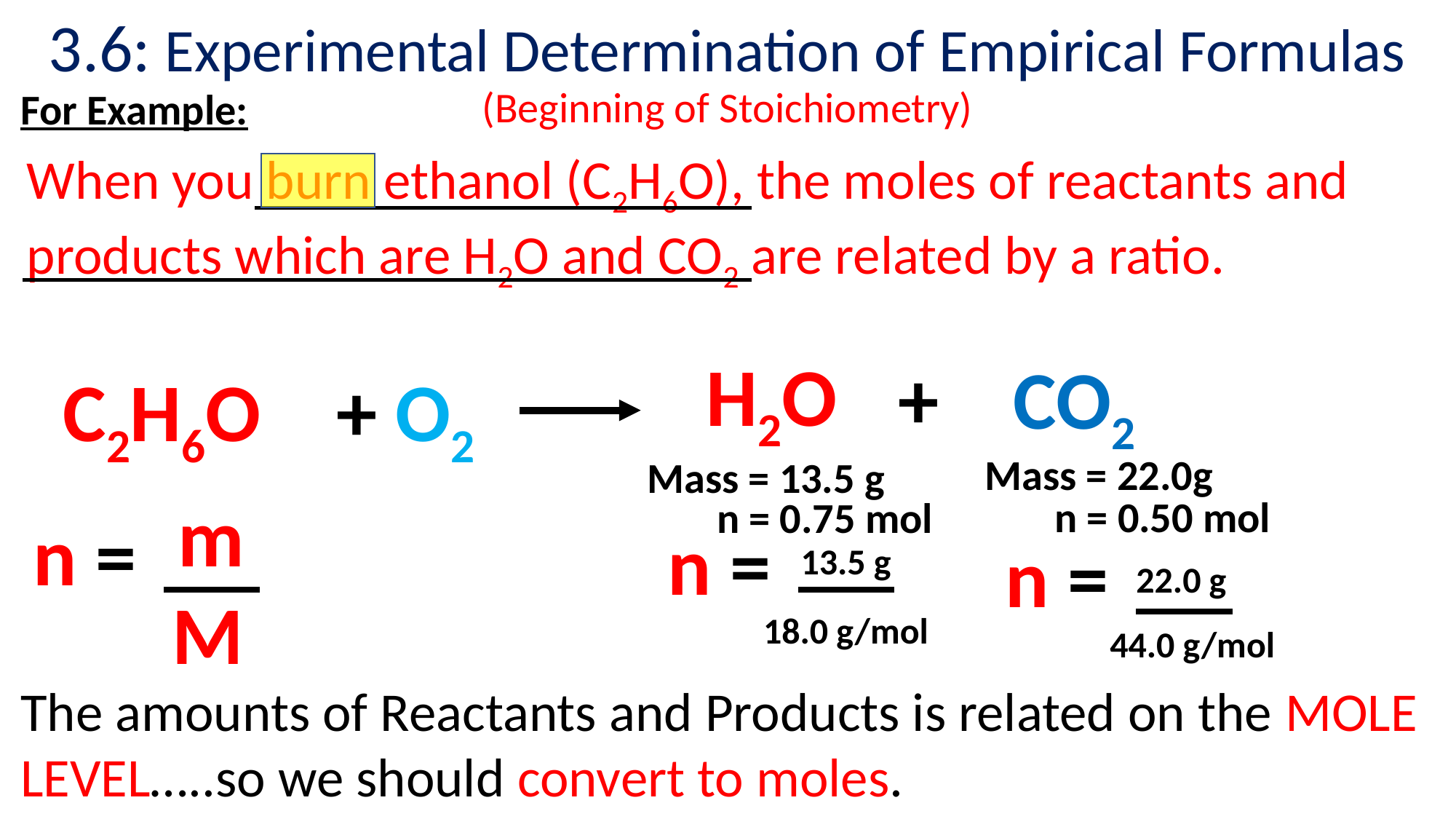

# 3.6: Experimental Determination of Empirical Formulas (Beginning of Stoichiometry)
For Example:
When you burn ethanol (C2H6O), the moles of reactants and products which are H2O and CO2 are related by a ratio.

H2O
+    CO2
C2H6O
+ O2
Mass = 22.0g
Mass = 13.5 g
m
n = 0.50 mol
n = 0.75 mol
n =
n =
n =
13.5 g
22.0 g
M
18.0 g/mol
44.0 g/mol

The amounts of Reactants and Products is related on the MOLE LEVEL…..so we should convert to moles.